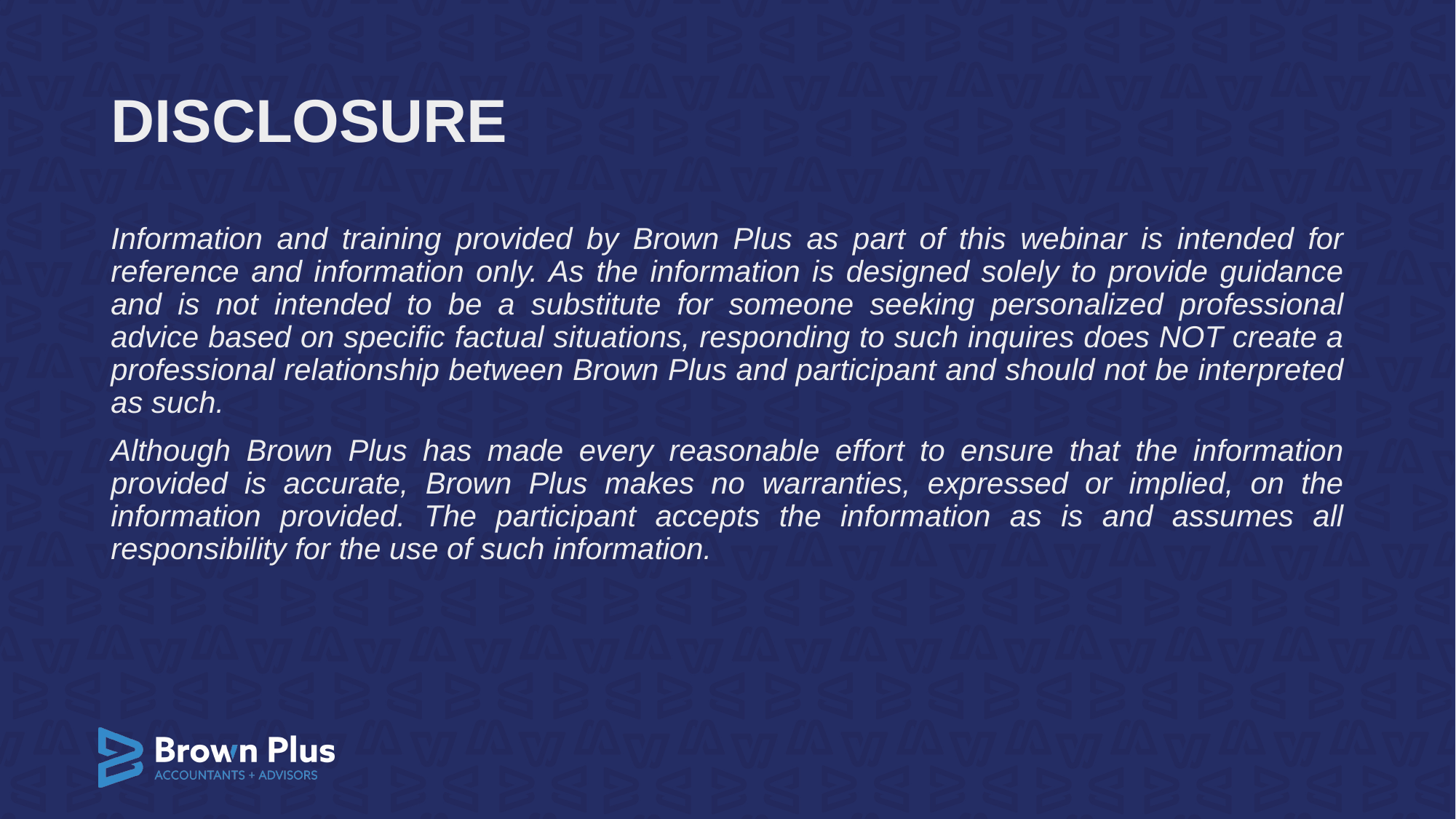

# Disclosure
Information and training provided by Brown Plus as part of this webinar is intended for reference and information only. As the information is designed solely to provide guidance and is not intended to be a substitute for someone seeking personalized professional advice based on specific factual situations, responding to such inquires does NOT create a professional relationship between Brown Plus and participant and should not be interpreted as such.
Although Brown Plus has made every reasonable effort to ensure that the information provided is accurate, Brown Plus makes no warranties, expressed or implied, on the information provided. The participant accepts the information as is and assumes all responsibility for the use of such information.